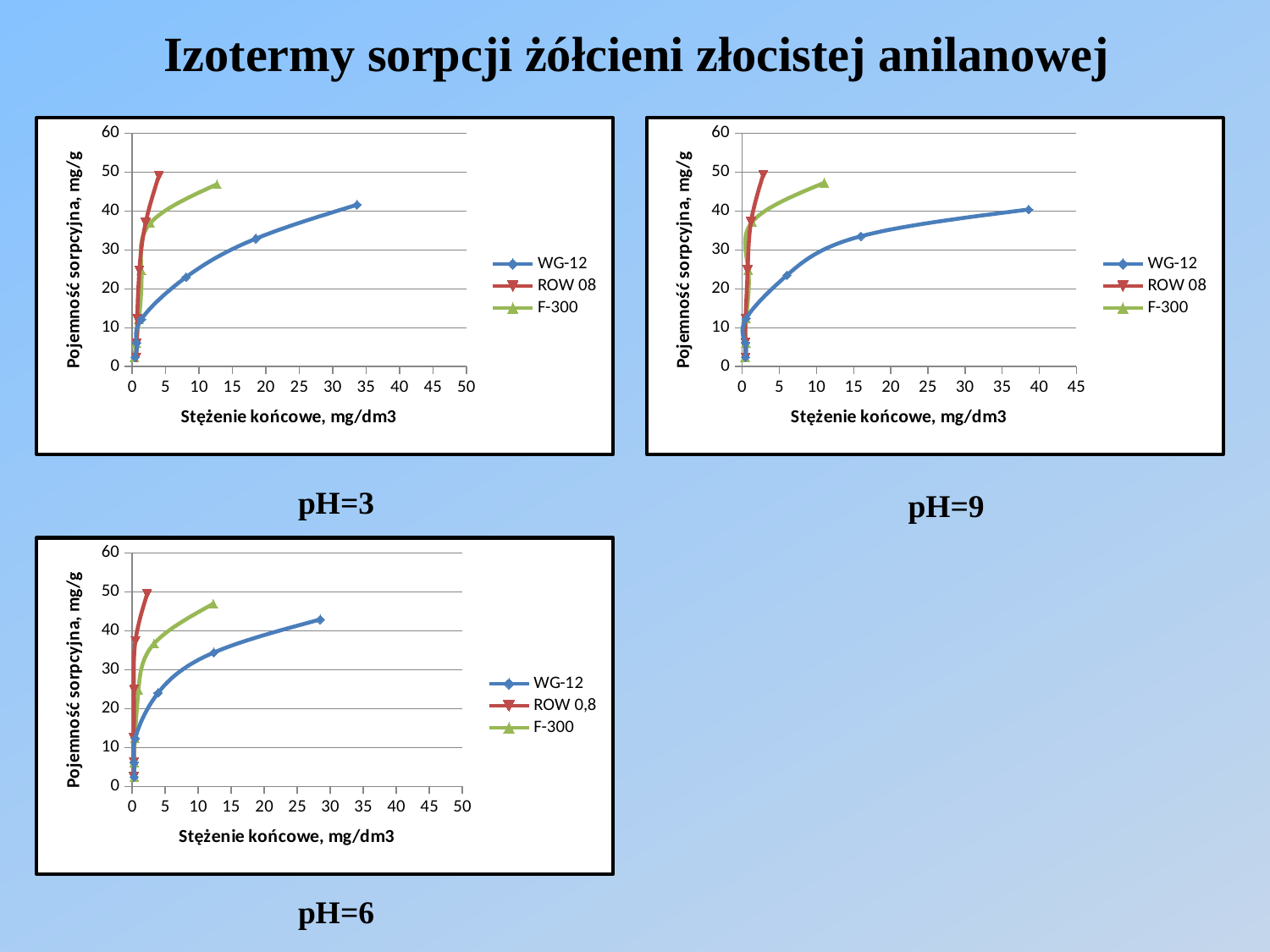

Izotermy sorpcji żółcieni złocistej anilanowej

### Chart

| Category |  |  |  |
|---|---|---|---|

### Chart

| Category |  |  |  |
|---|---|---|---|
pH=3
pH=9

### Chart

| Category |  |  |  |
|---|---|---|---|
pH=6